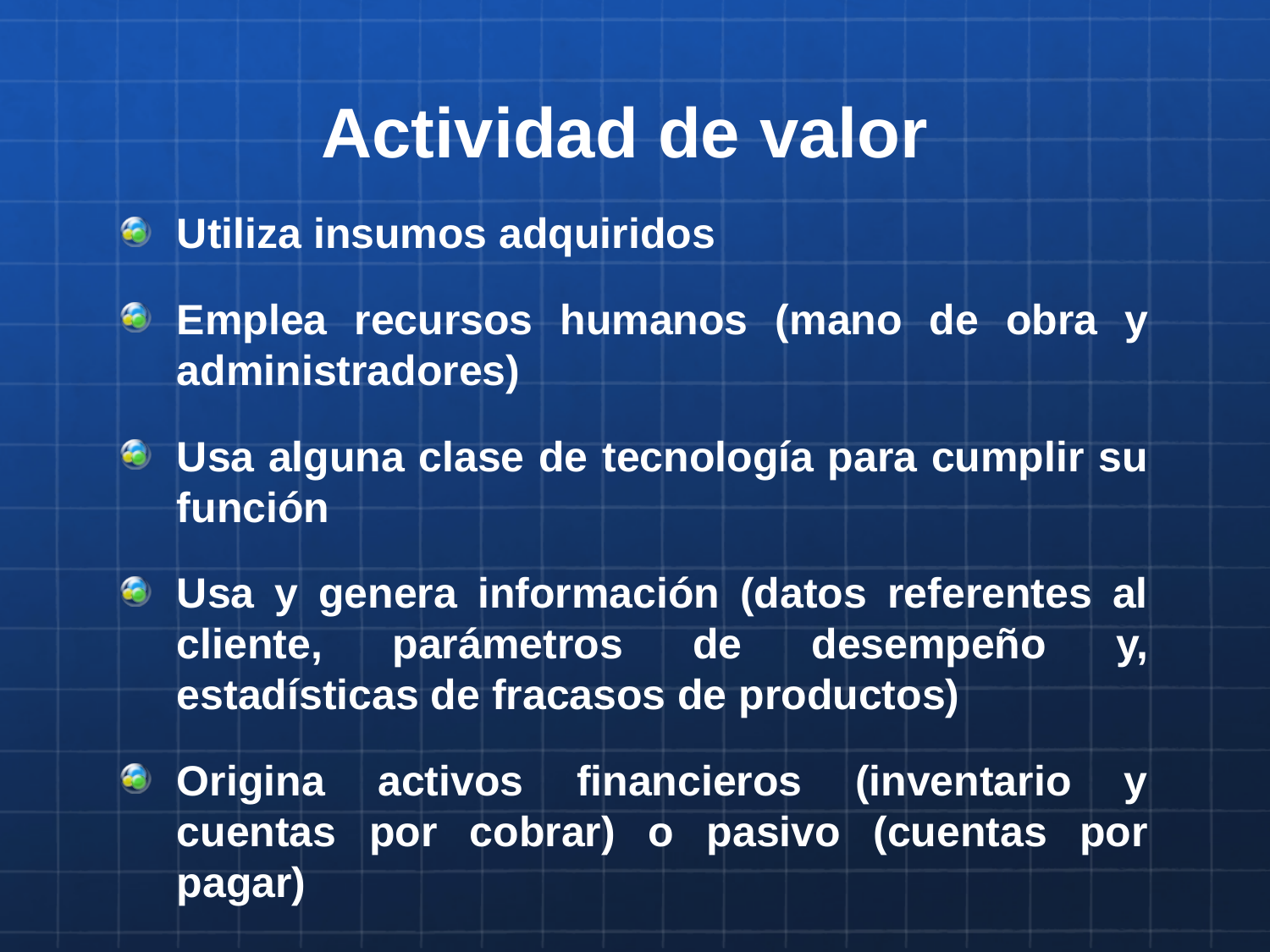

# Actividad de valor
Utiliza insumos adquiridos
Emplea recursos humanos (mano de obra y administradores)
Usa alguna clase de tecnología para cumplir su función
Usa y genera información (datos referentes al cliente, parámetros de desempeño y, estadísticas de fracasos de productos)
Origina activos financieros (inventario y cuentas por cobrar) o pasivo (cuentas por pagar)